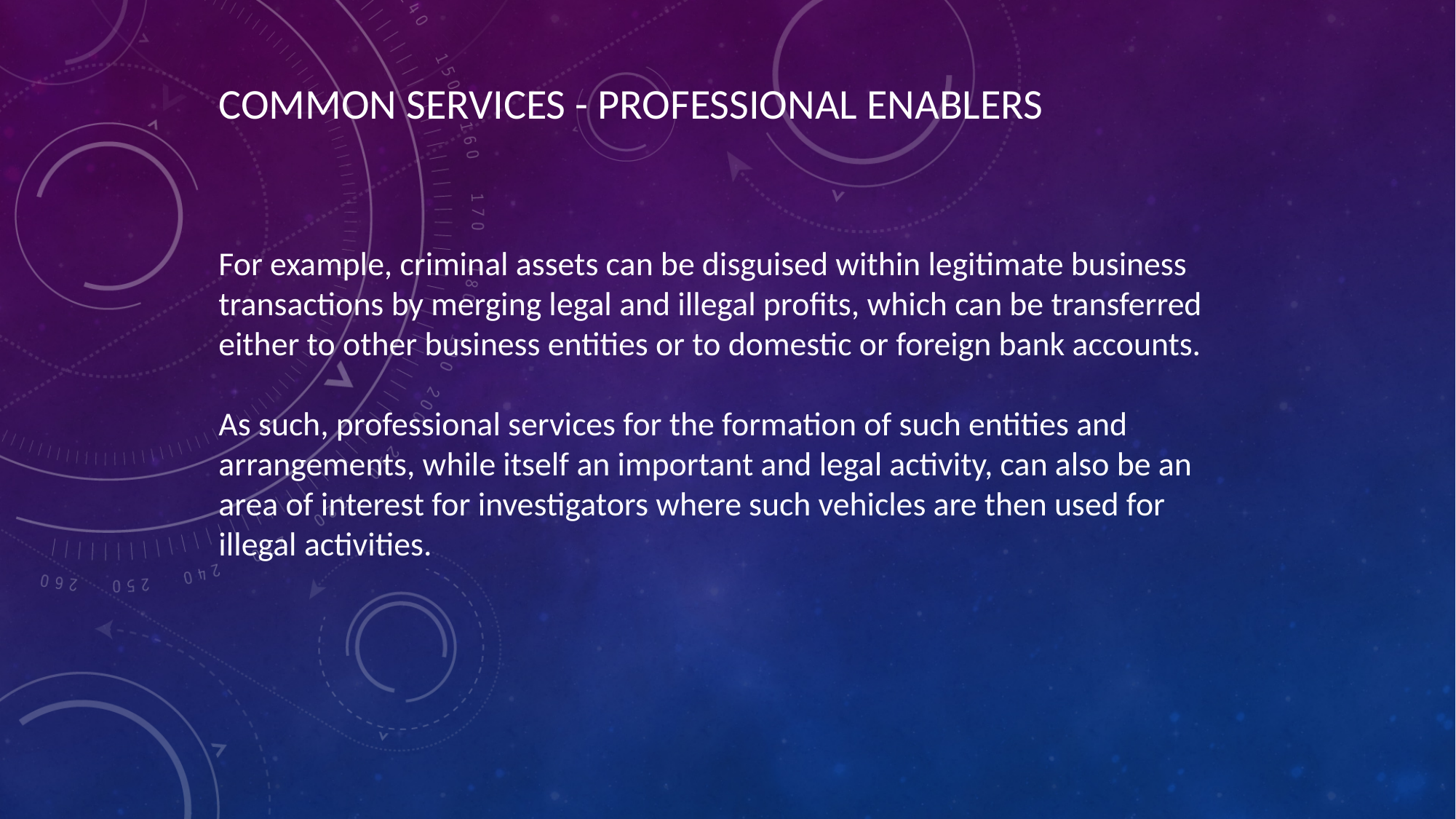

Common Services - Professional Enablers
For example, criminal assets can be disguised within legitimate business transactions by merging legal and illegal profits, which can be transferred either to other business entities or to domestic or foreign bank accounts.

As such, professional services for the formation of such entities and arrangements, while itself an important and legal activity, can also be an area of interest for investigators where such vehicles are then used for illegal activities.